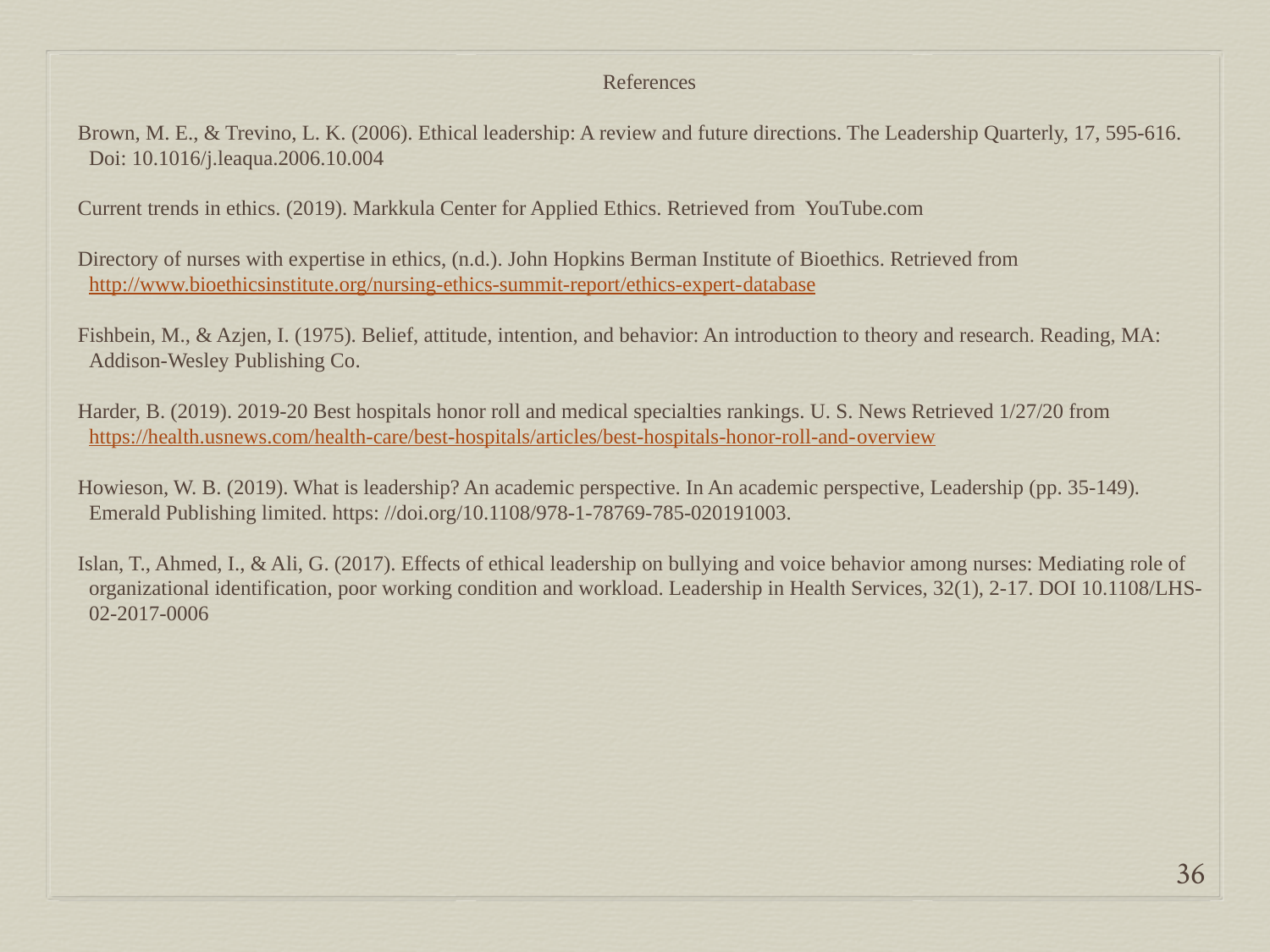

References

Brown, M. E., & Trevino, L. K. (2006). Ethical leadership: A review and future directions. The Leadership Quarterly, 17, 595-616. Doi: 10.1016/j.leaqua.2006.10.004

Current trends in ethics. (2019). Markkula Center for Applied Ethics. Retrieved from  YouTube.com

Directory of nurses with expertise in ethics, (n.d.). John Hopkins Berman Institute of Bioethics. Retrieved from http://www.bioethicsinstitute.org/nursing-ethics-summit-report/ethics-expert-database

Fishbein, M., & Azjen, I. (1975). Belief, attitude, intention, and behavior: An introduction to theory and research. Reading, MA: Addison-Wesley Publishing Co.

Harder, B. (2019). 2019-20 Best hospitals honor roll and medical specialties rankings. U. S. News Retrieved 1/27/20 from https://health.usnews.com/health-care/best-hospitals/articles/best-hospitals-honor-roll-and-overview

Howieson, W. B. (2019). What is leadership? An academic perspective. In An academic perspective, Leadership (pp. 35-149). Emerald Publishing limited. https: //doi.org/10.1108/978-1-78769-785-020191003.

Islan, T., Ahmed, I., & Ali, G. (2017). Effects of ethical leadership on bullying and voice behavior among nurses: Mediating role of organizational identification, poor working condition and workload. Leadership in Health Services, 32(1), 2-17. DOI 10.1108/LHS-02-2017-0006

36